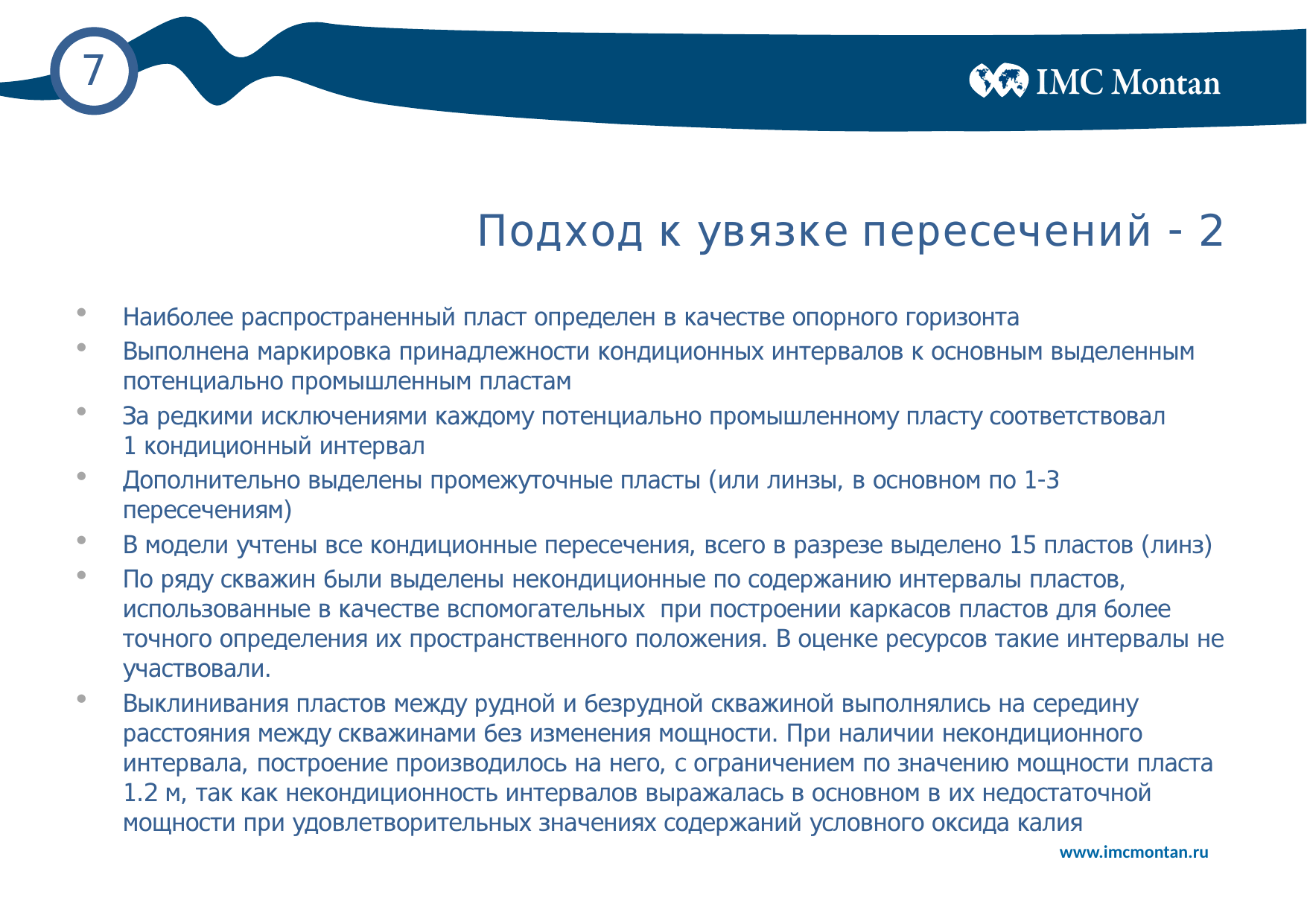

# Подход к увязке пересечений - 2
Наиболее распространенный пласт определен в качестве опорного горизонта
Выполнена маркировка принадлежности кондиционных интервалов к основным выделенным потенциально промышленным пластам
За редкими исключениями каждому потенциально промышленному пласту соответствовал
1 кондиционный интервал
Дополнительно выделены промежуточные пласты (или линзы, в основном по 1-3 пересечениям)
В модели учтены все кондиционные пересечения, всего в разрезе выделено 15 пластов (линз)
По ряду скважин были выделены некондиционные по содержанию интервалы пластов, использованные в качестве вспомогательных  при построении каркасов пластов для более точного определения их пространственного положения. В оценке ресурсов такие интервалы не участвовали.
Выклинивания пластов между рудной и безрудной скважиной выполнялись на середину расстояния между скважинами без изменения мощности. При наличии некондиционного интервала, построение производилось на него, с ограничением по значению мощности пласта 1.2 м, так как некондиционность интервалов выражалась в основном в их недостаточной мощности при удовлетворительных значениях содержаний условного оксида калия